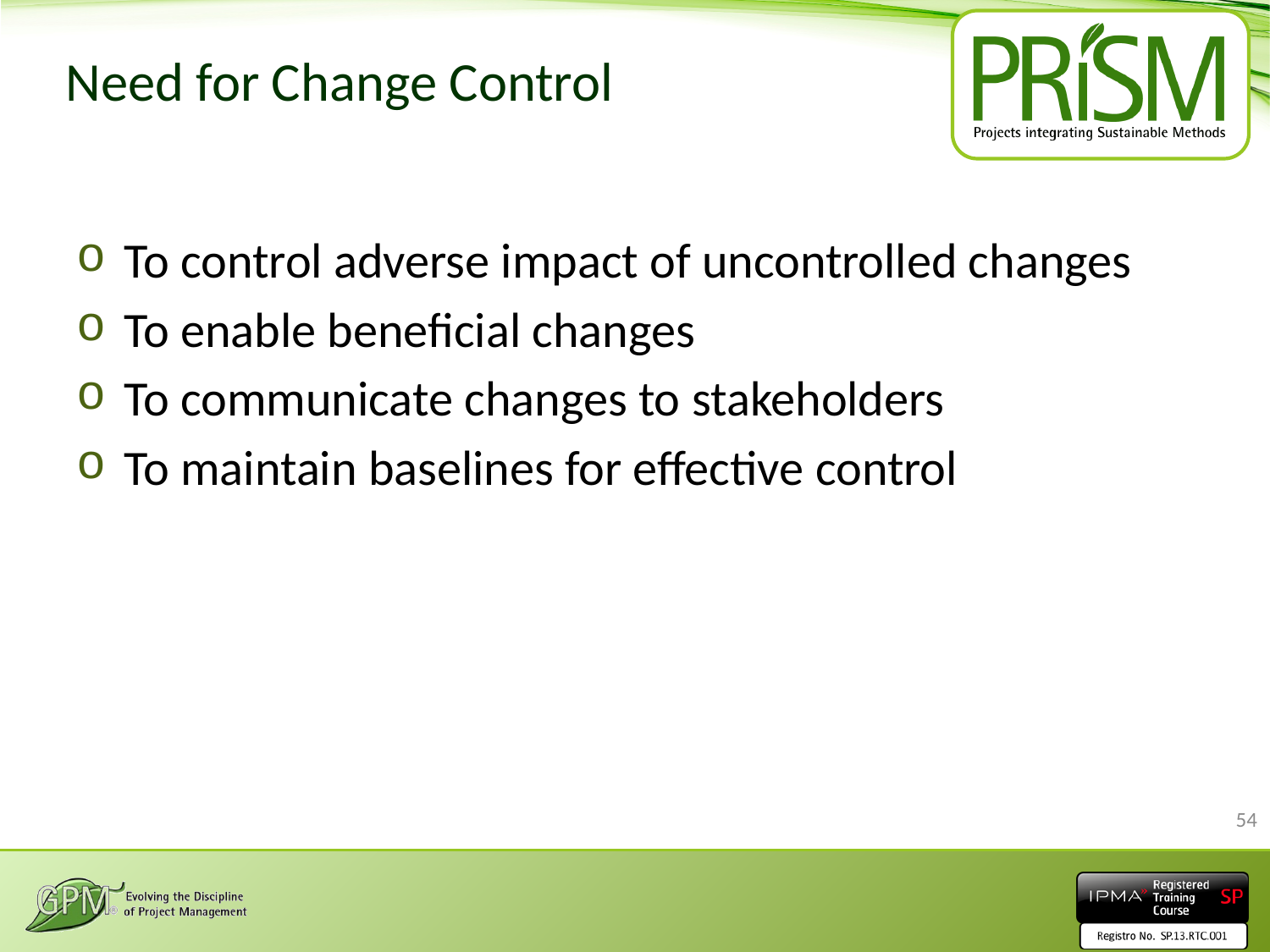

# Need for Change Control
To control adverse impact of uncontrolled changes
To enable beneficial changes
To communicate changes to stakeholders
To maintain baselines for effective control
54